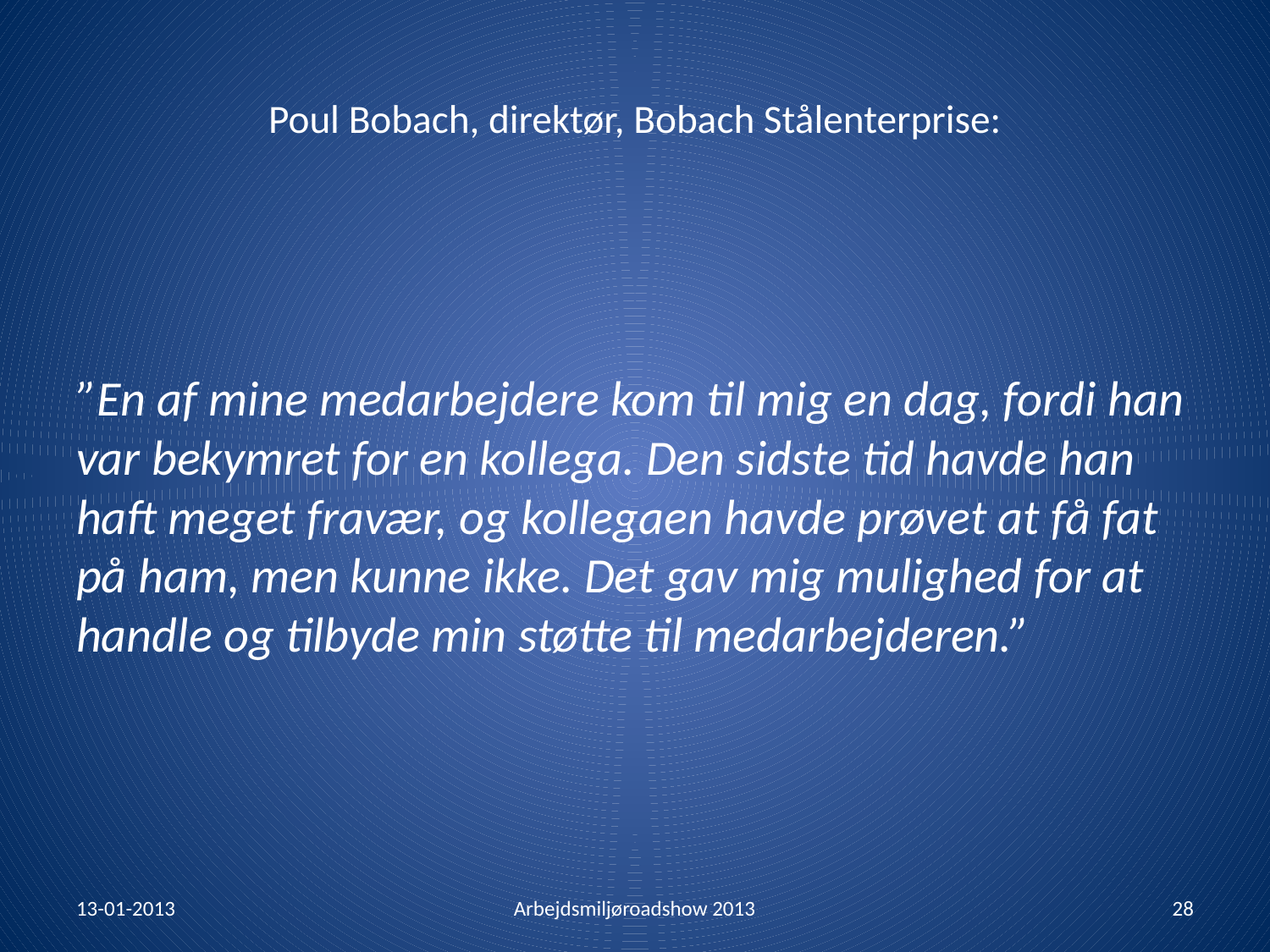

# Poul Bobach, direktør, Bobach Stålenterprise:

”En af mine medarbejdere kom til mig en dag, fordi han var bekymret for en kollega. Den sidste tid havde han haft meget fravær, og kollegaen havde prøvet at få fat på ham, men kunne ikke. Det gav mig mulighed for at handle og tilbyde min støtte til medarbejderen.”

13-01-2013
Arbejdsmiljøroadshow 2013
28